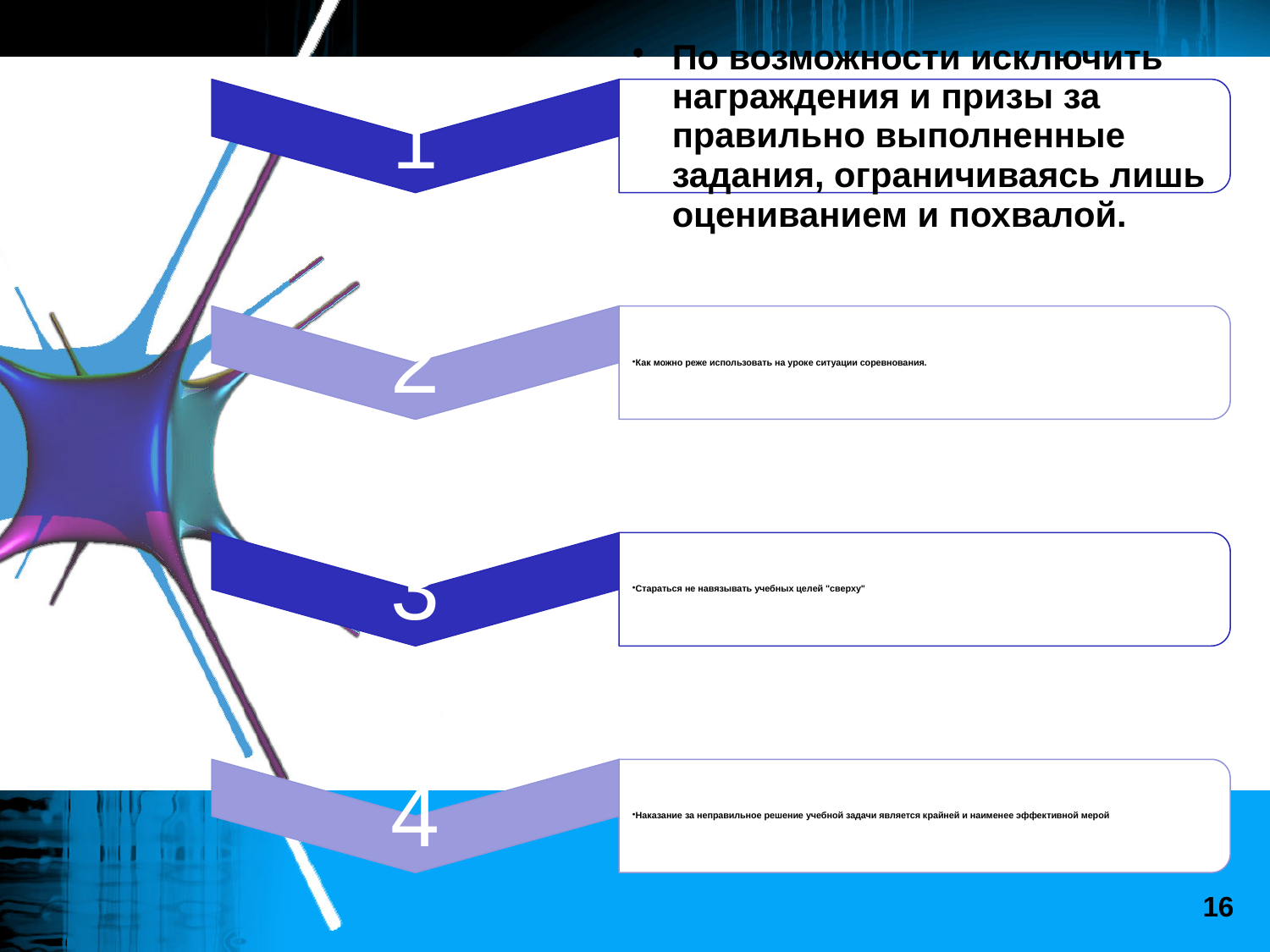

1
По возможности исключить награждения и призы за правильно выполненные задания, ограничиваясь лишь оцениванием и похвалой.
2
Как можно реже использовать на уроке ситуации соревнования.
3
Стараться не навязывать учебных целей "сверху"
4
Наказание за неправильное решение учебной задачи является крайней и наименее эффективной мерой

16